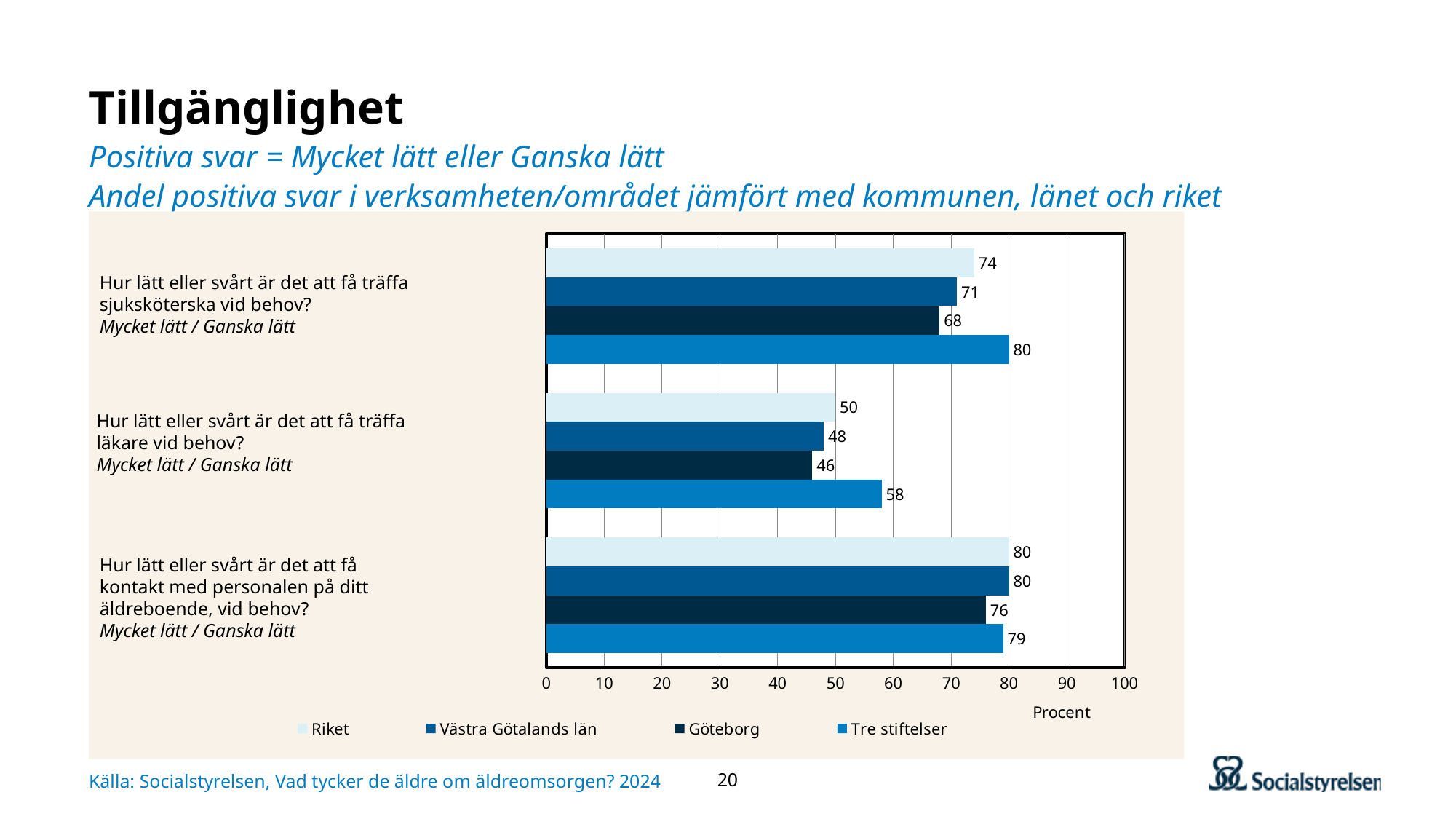

# Tillgänglighet Positiva svar = Mycket lätt eller Ganska lätt Andel positiva svar i verksamheten/området jämfört med kommunen, länet och riket

### Chart

| Category | Tre stiftelser | Göteborg | Västra Götalands län | Riket |
|---|---|---|---|---|
| Hur lätt eller svårt är det att få kontakt med personalen på ditt äldreboende, vid behov? | 79.0 | 76.0 | 80.0 | 80.0 |
| Hur lätt eller svårt är det att få träffa läkare vid behov?  | 58.0 | 46.0 | 48.0 | 50.0 |
| Hur lätt eller svårt är det att få träffa sjuksköterska vid behov?  | 80.0 | 68.0 | 71.0 | 74.0 |
Hur lätt eller svårt är det att få träffa
sjuksköterska vid behov?
Mycket lätt / Ganska lätt

Hur lätt eller svårt är det att få träffa
läkare vid behov?
Mycket lätt / Ganska lätt

Hur lätt eller svårt är det att få kontakt med personalen på ditt äldreboende, vid behov?
Mycket lätt / Ganska lätt

Källa: Socialstyrelsen, Vad tycker de äldre om äldreomsorgen? 2024
20